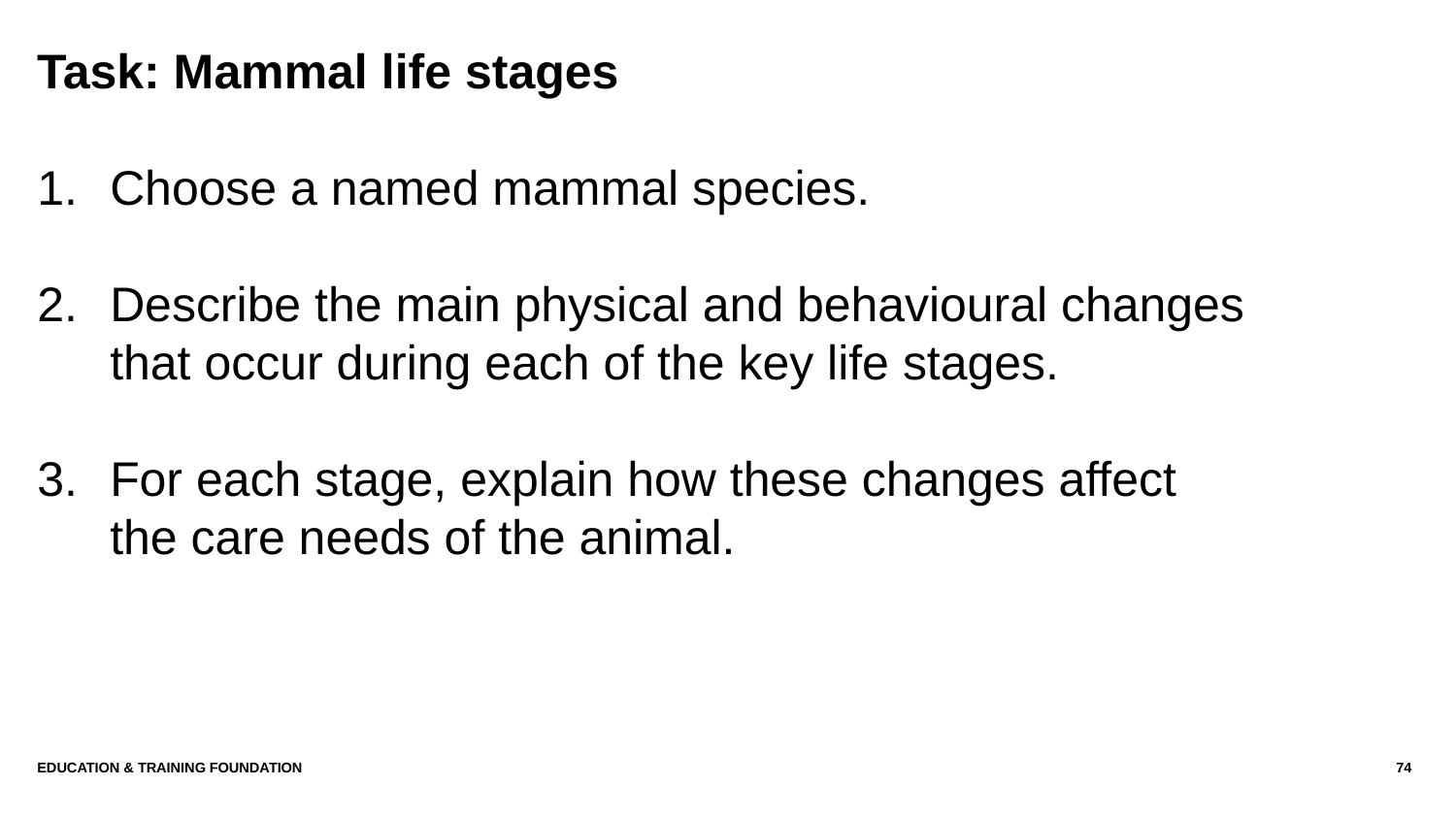

# Task: Mammal life stages
Choose a named mammal species.
Describe the main physical and behavioural changes that occur during each of the key life stages.
For each stage, explain how these changes affect the care needs of the animal.

Education & Training Foundation
74